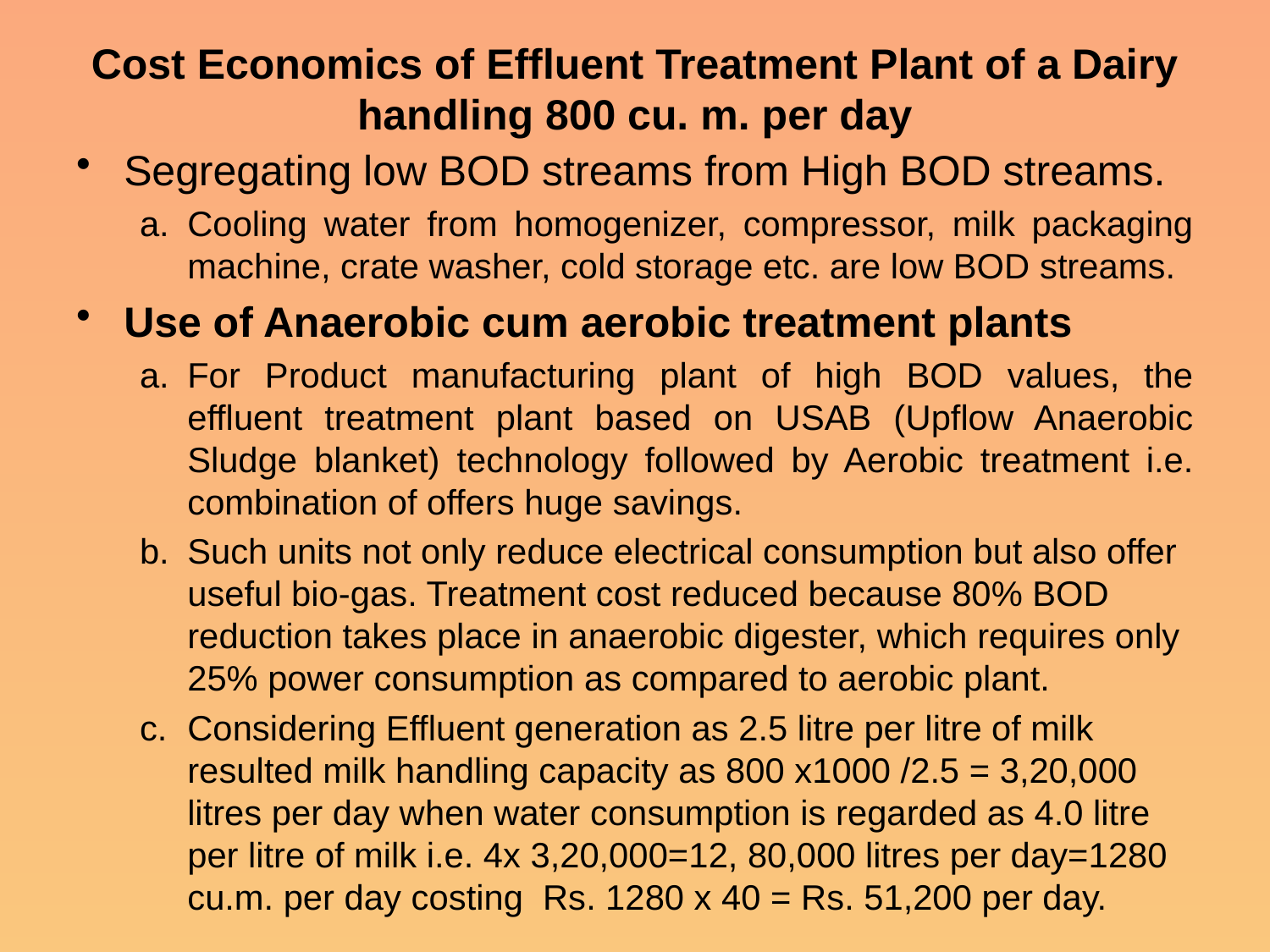

# Cost Economics of Effluent Treatment Plant of a Dairy handling 800 cu. m. per day
Segregating low BOD streams from High BOD streams.
Cooling water from homogenizer, compressor, milk packaging machine, crate washer, cold storage etc. are low BOD streams.
Use of Anaerobic cum aerobic treatment plants
For Product manufacturing plant of high BOD values, the effluent treatment plant based on USAB (Upflow Anaerobic Sludge blanket) technology followed by Aerobic treatment i.e. combination of offers huge savings.
Such units not only reduce electrical consumption but also offer useful bio-gas. Treatment cost reduced because 80% BOD reduction takes place in anaerobic digester, which requires only 25% power consumption as compared to aerobic plant.
Considering Effluent generation as 2.5 litre per litre of milk resulted milk handling capacity as 800 x1000 /2.5 = 3,20,000 litres per day when water consumption is regarded as 4.0 litre per litre of milk i.e. 4x 3,20,000=12, 80,000 litres per day=1280 cu.m. per day costing  Rs. 1280 x 40 = Rs. 51,200 per day.